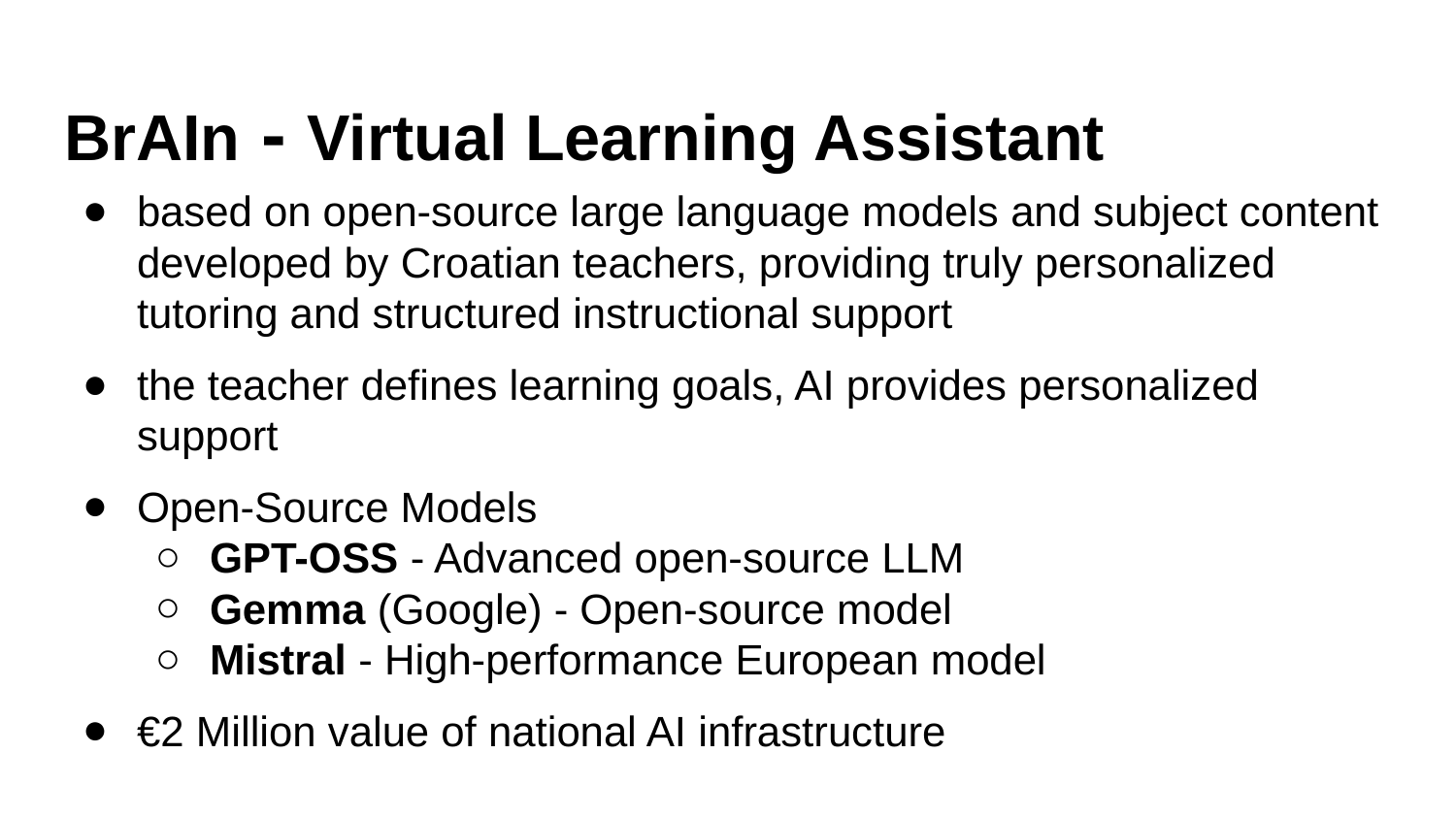

# BrAIn - Virtual Learning Assistant

based on open-source large language models and subject content developed by Croatian teachers, providing truly personalized tutoring and structured instructional support
the teacher defines learning goals, AI provides personalized support
Open-Source Models
GPT-OSS - Advanced open-source LLM
Gemma (Google) - Open-source model
Mistral - High-performance European model
€2 Million value of national AI infrastructure